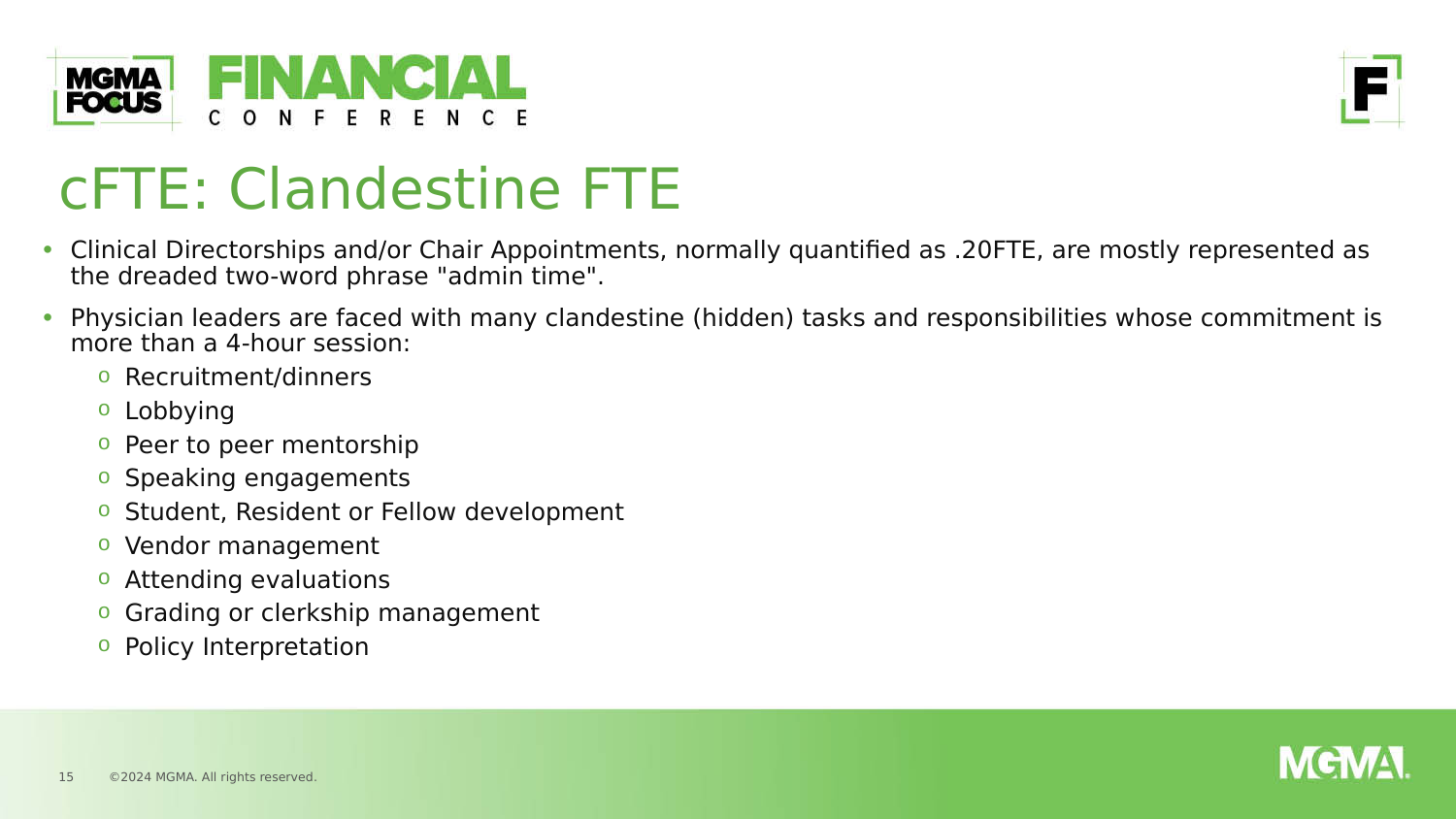

# cFTE: Clandestine FTE
Clinical Directorships and/or Chair Appointments, normally quantified as .20FTE, are mostly represented as the dreaded two-word phrase "admin time".
Physician leaders are faced with many clandestine (hidden) tasks and responsibilities whose commitment is more than a 4-hour session:
Recruitment/dinners
Lobbying
Peer to peer mentorship
Speaking engagements
Student, Resident or Fellow development
Vendor management
Attending evaluations
Grading or clerkship management
Policy Interpretation